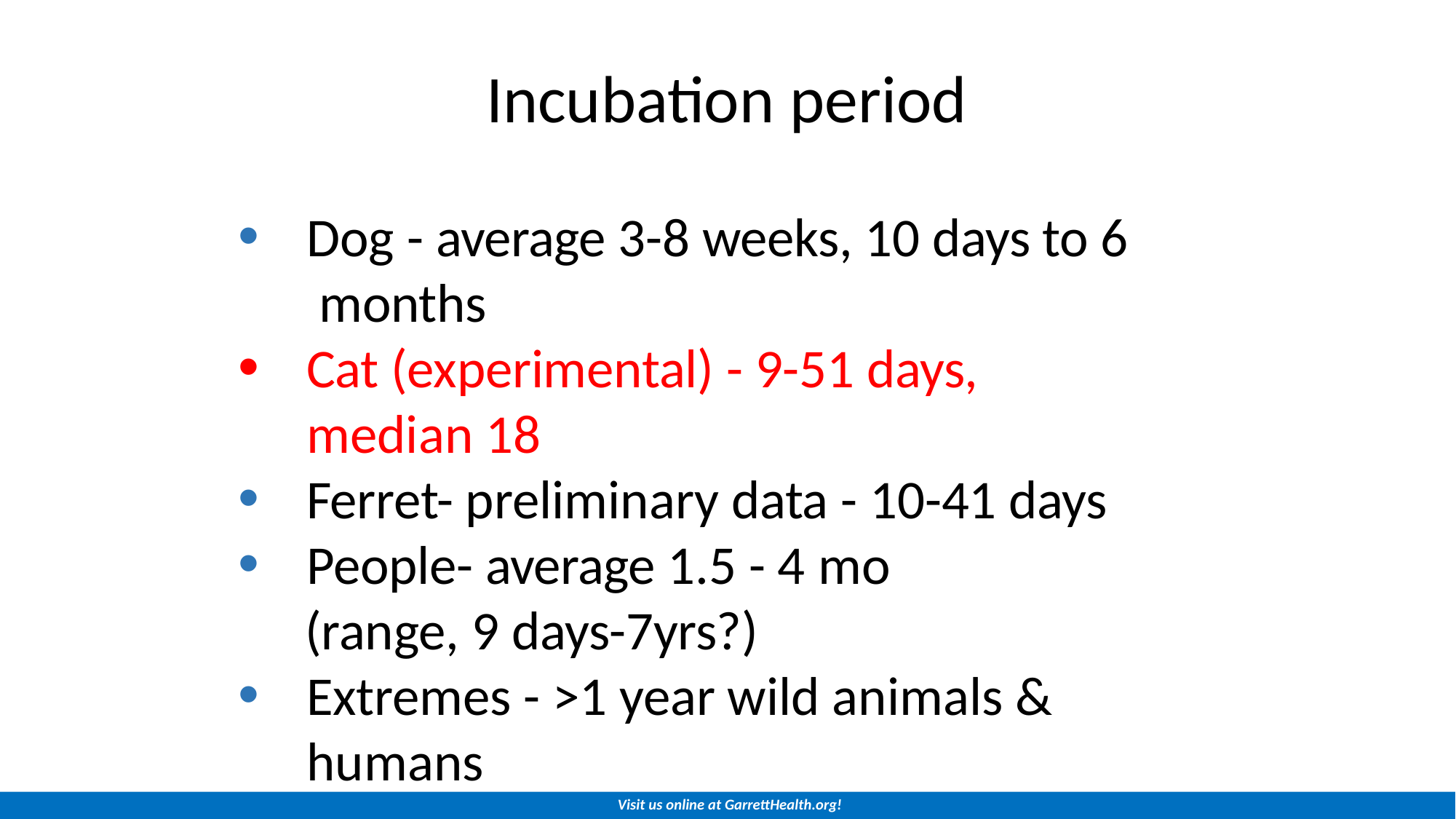

# Incubation period
Dog - average 3-8 weeks, 10 days to 6  months
Cat (experimental) - 9-51 days, median 18
Ferret- preliminary data - 10-41 days
People- average 1.5 - 4 mo
	  (range, 9 days-7yrs?)
Extremes - >1 year wild animals & humans
Visit us online at GarrettHealth.org!